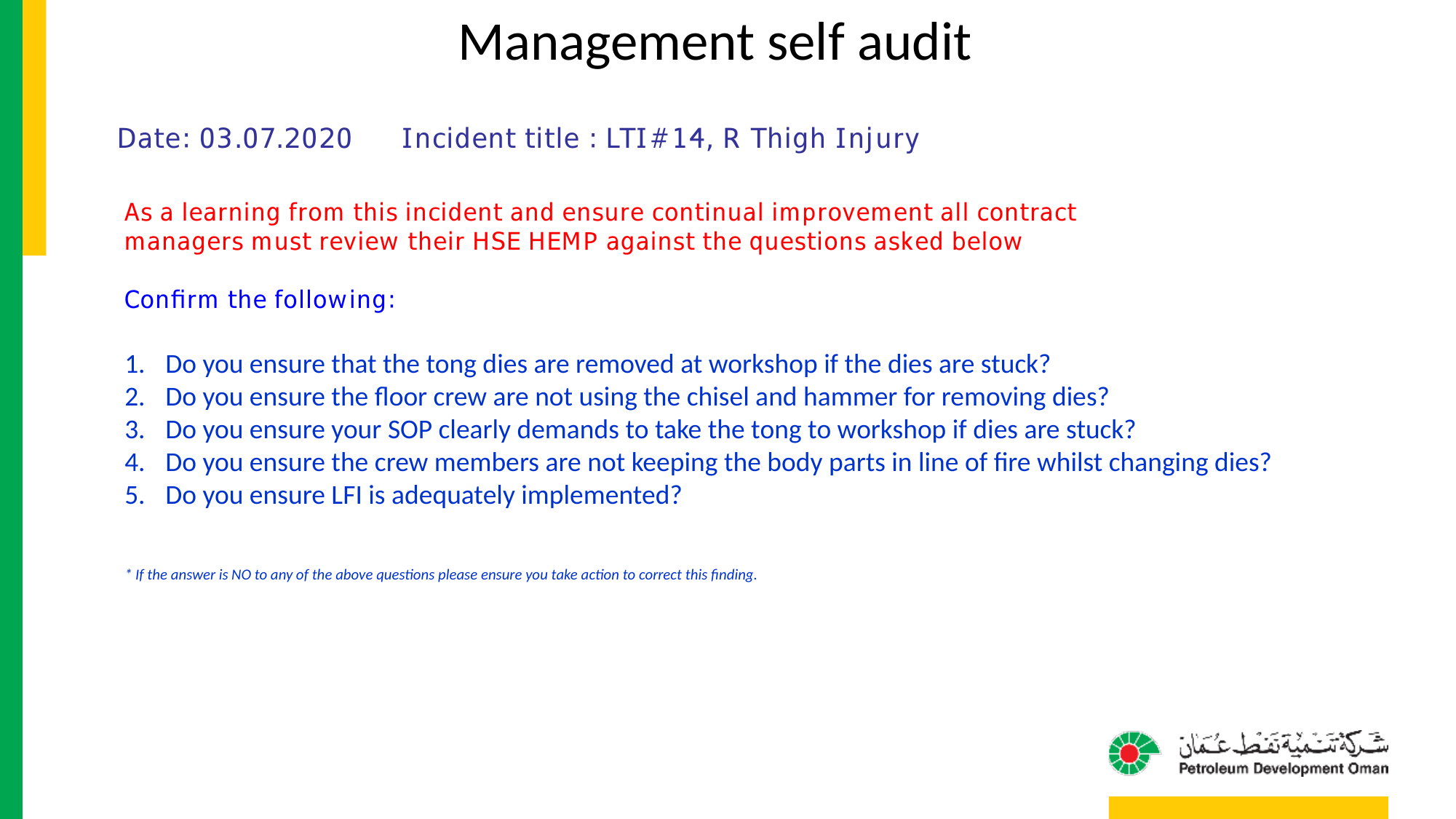

Management self audit

Date: 03.07.2020      Incident title : LTI#14, R Thigh Injury

As a learning from this incident and ensure continual improvement all contract
managers must review their HSE HEMP against the questions asked below

Confirm the following:

Do you ensure that the tong dies are removed at workshop if the dies are stuck?
Do you ensure the floor crew are not using the chisel and hammer for removing dies?
Do you ensure your SOP clearly demands to take the tong to workshop if dies are stuck?
Do you ensure the crew members are not keeping the body parts in line of fire whilst changing dies?
Do you ensure LFI is adequately implemented?

* If the answer is NO to any of the above questions please ensure you take action to correct this finding.